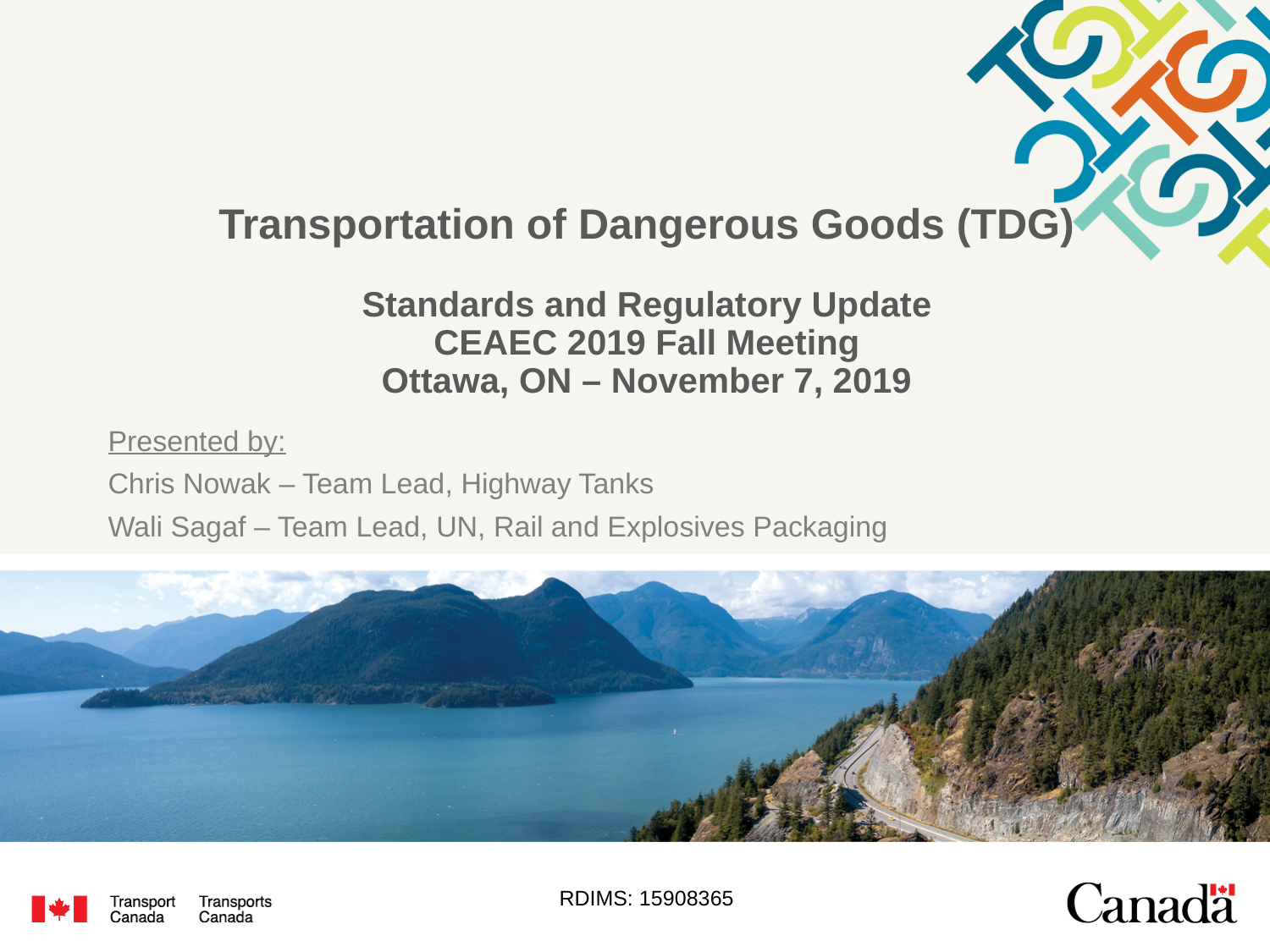

# Transportation of Dangerous Goods (TDG) Standards and Regulatory Update CEAEC 2019 Fall Meeting Ottawa, ON – November 7, 2019
Presented by:
Chris Nowak – Team Lead, Highway Tanks
Wali Sagaf – Team Lead, UN, Rail and Explosives Packaging
RDIMS: 15908365